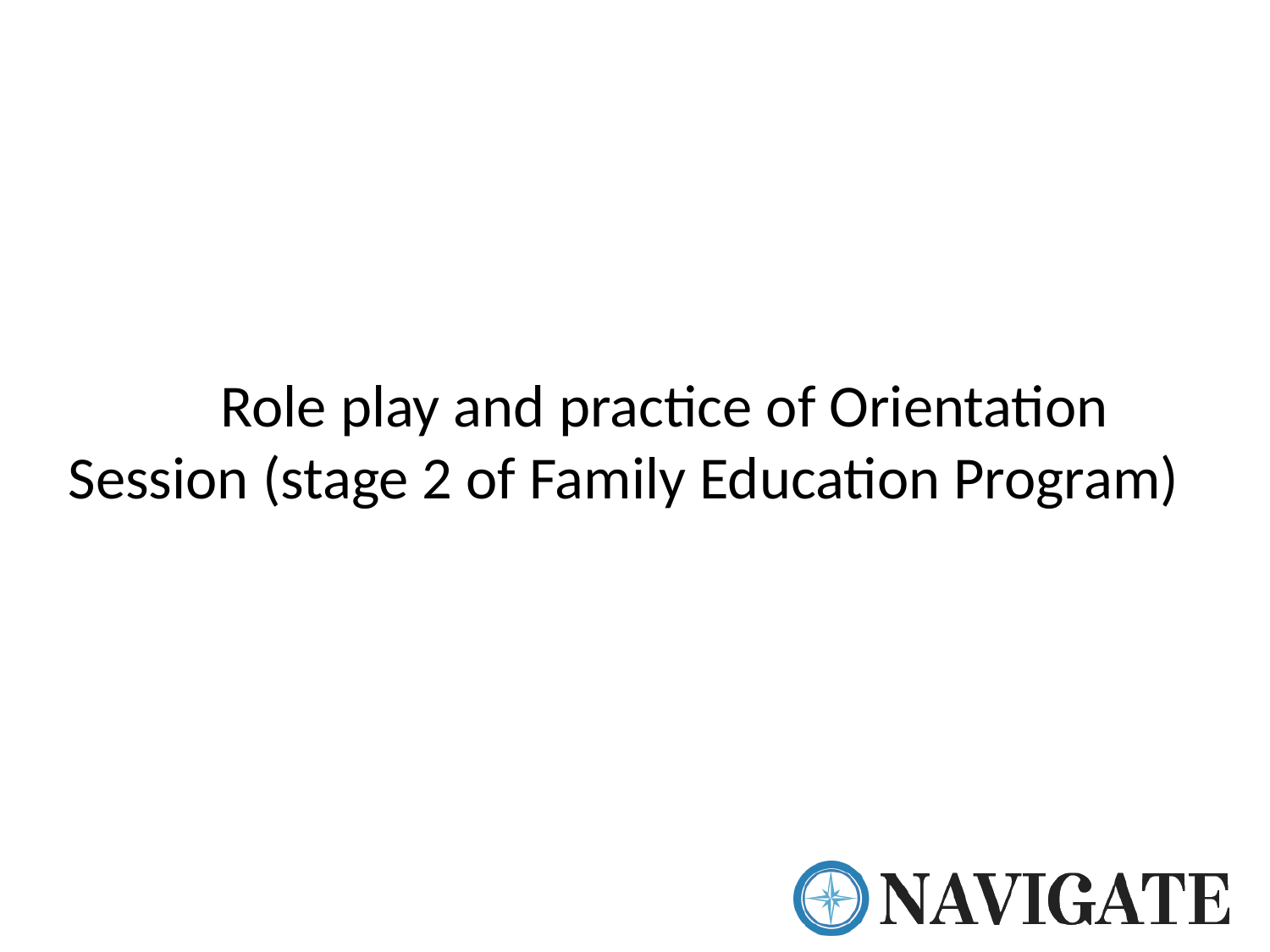

# Role play and practice of Orientation Session (stage 2 of Family Education Program)